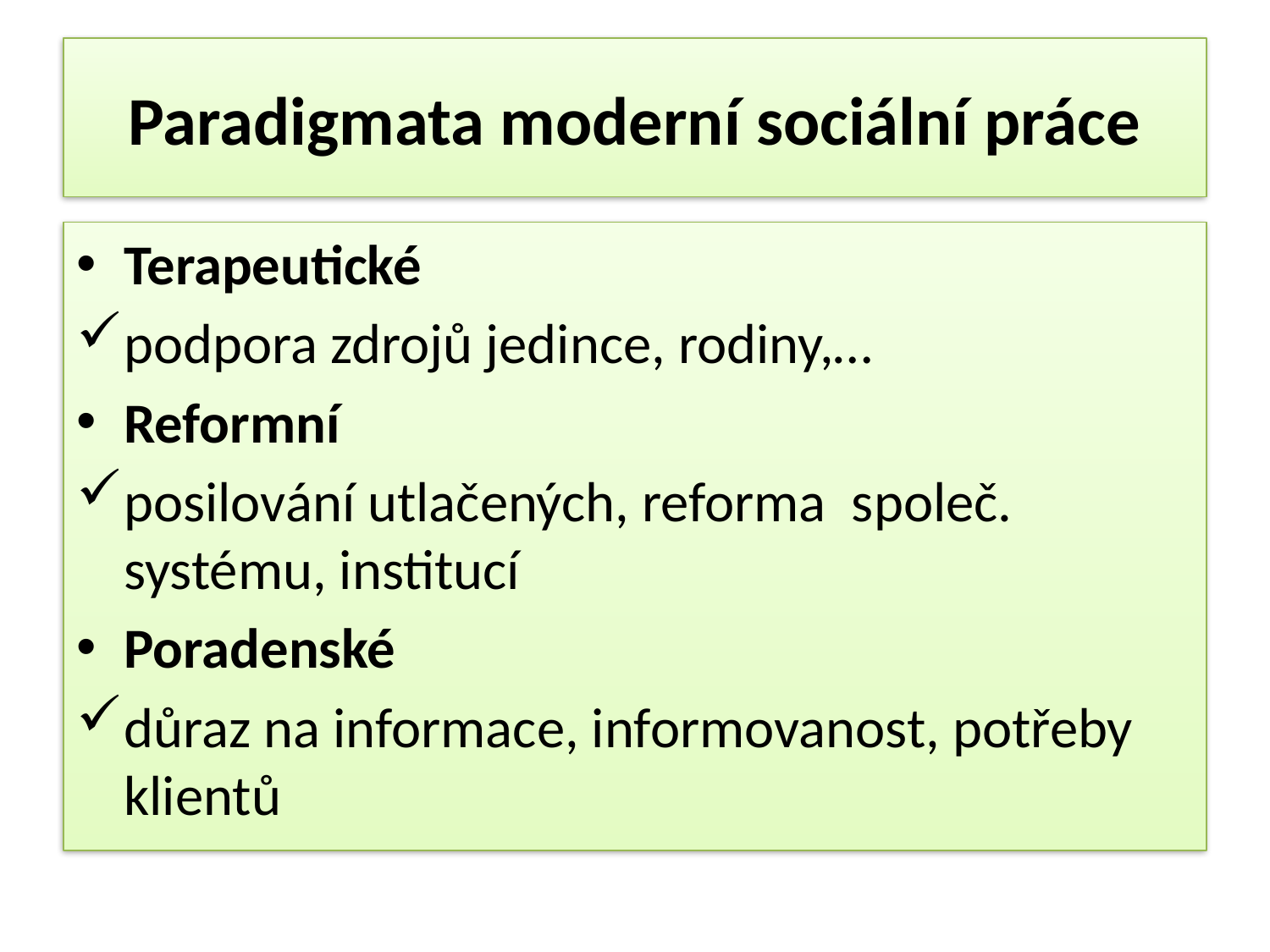

# Paradigmata moderní sociální práce
Terapeutické
podpora zdrojů jedince, rodiny,…
Reformní
posilování utlačených, reforma  společ. systému, institucí
Poradenské
důraz na informace, informovanost, potřeby klientů